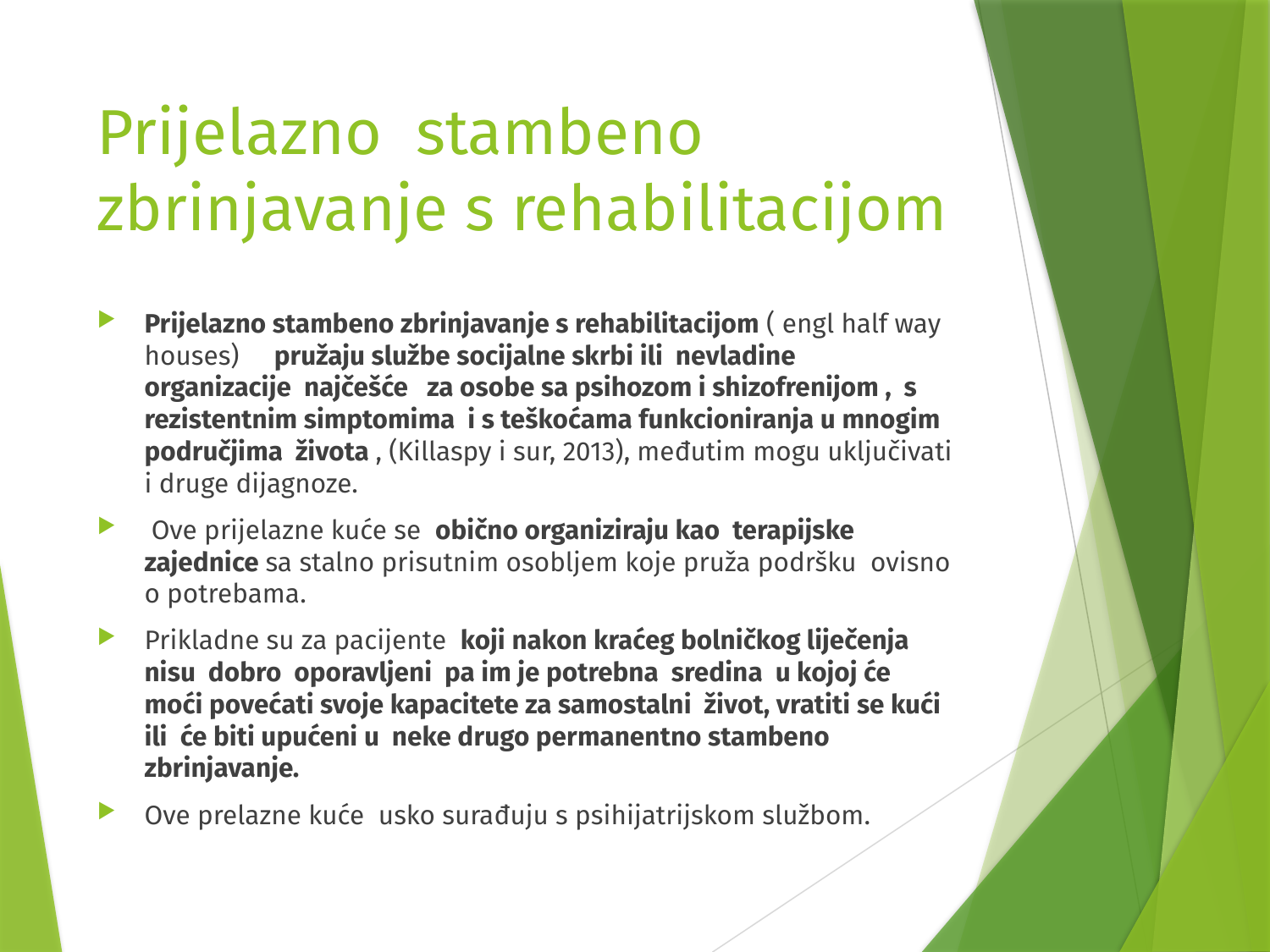

# Prijelazno  stambeno zbrinjavanje s rehabilitacijom
Prijelazno stambeno zbrinjavanje s rehabilitacijom ( engl half way houses)     pružaju službe socijalne skrbi ili  nevladine  organizacije  najčešće   za osobe sa psihozom i shizofrenijom ,  s rezistentnim simptomima  i s teškoćama funkcioniranja u mnogim područjima  života , (Killaspy i sur, 2013), međutim mogu uključivati i druge dijagnoze.
 Ove prijelazne kuće se  obično organiziraju kao  terapijske zajednice sa stalno prisutnim osobljem koje pruža podršku  ovisno o potrebama.
Prikladne su za pacijente  koji nakon kraćeg bolničkog liječenja nisu  dobro  oporavljeni  pa im je potrebna  sredina  u kojoj će moći povećati svoje kapacitete za samostalni  život, vratiti se kući ili  će biti upućeni u  neke drugo permanentno stambeno zbrinjavanje.
Ove prelazne kuće  usko surađuju s psihijatrijskom službom.